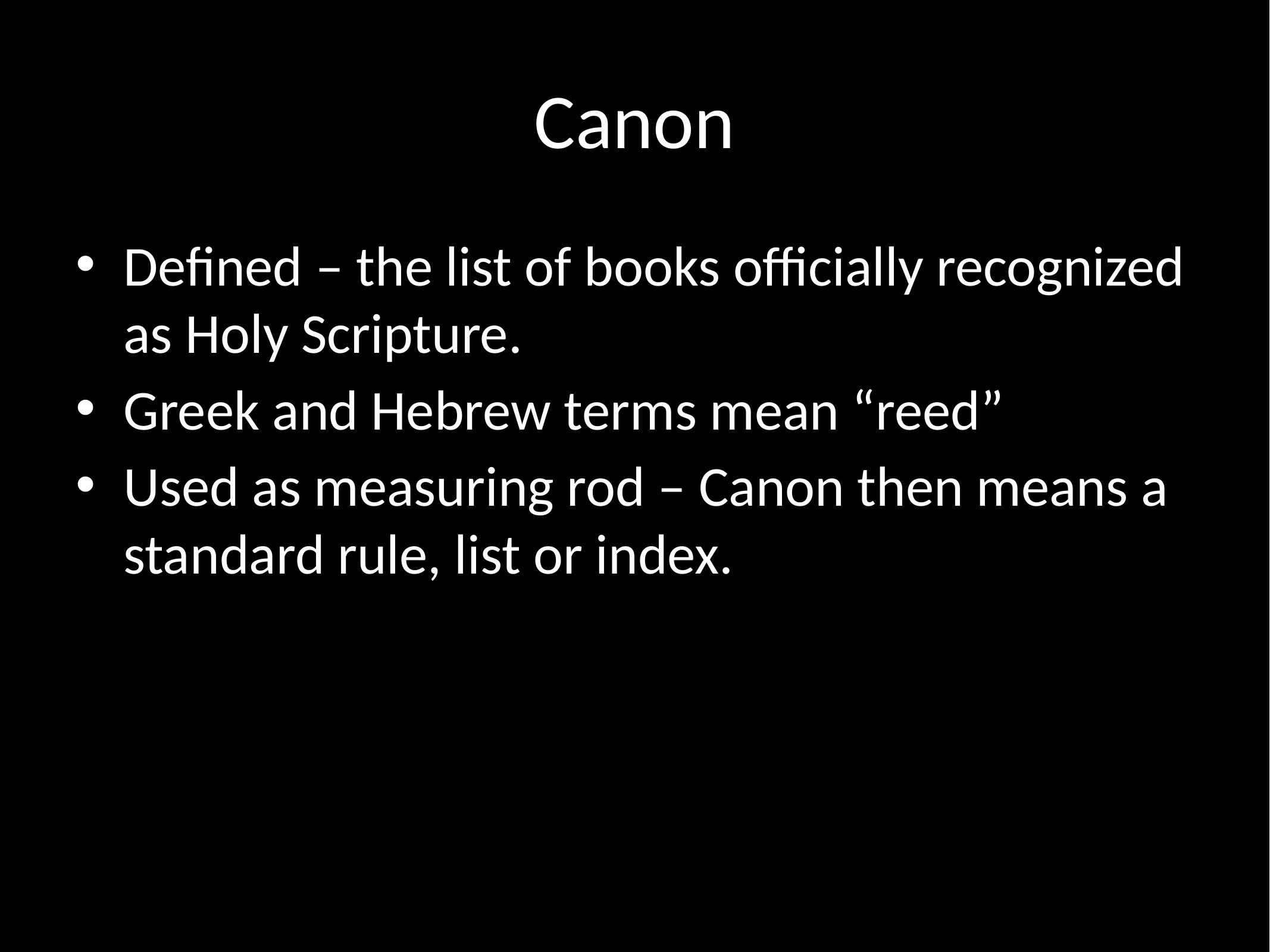

# Canon
Defined – the list of books officially recognized as Holy Scripture.
Greek and Hebrew terms mean “reed”
Used as measuring rod – Canon then means a standard rule, list or index.